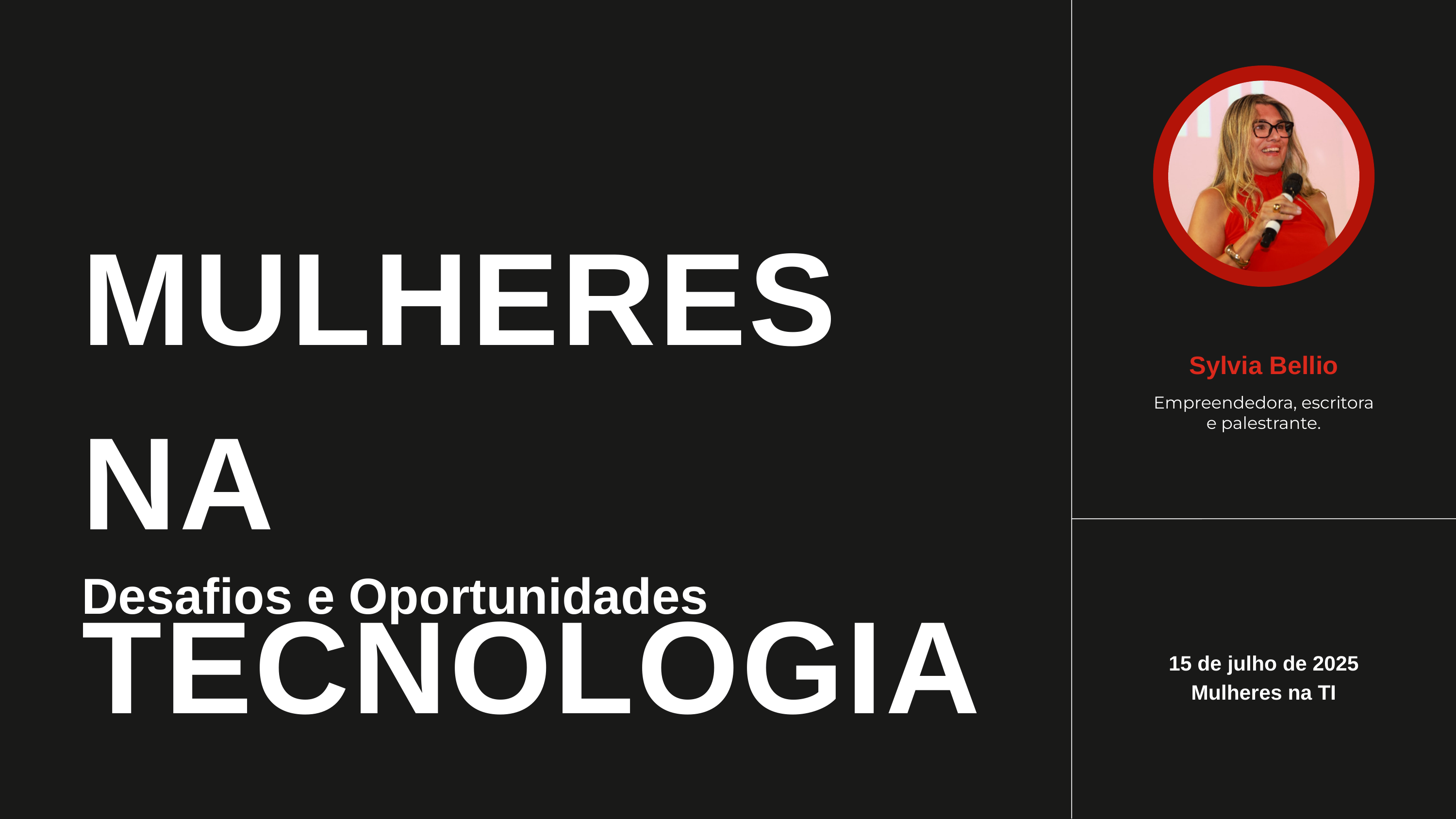

MULHERES NA TECNOLOGIA
Desafios e Oportunidades
Sylvia Bellio
Empreendedora, escritora e palestrante.

15 de julho de 2025
Mulheres na TI